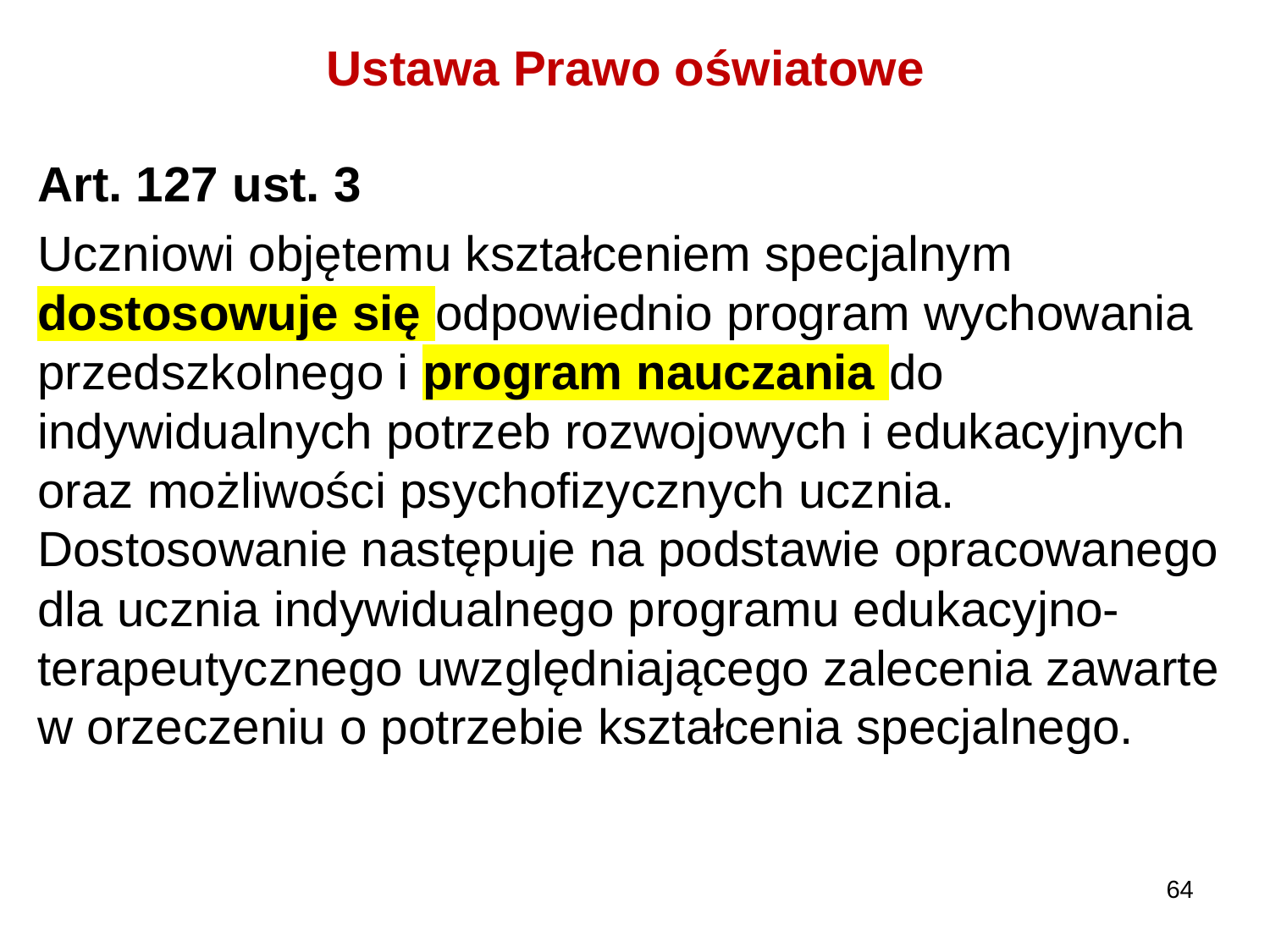

# Ustawa Prawo oświatowe
Art. 127 ust. 3
Uczniowi objętemu kształceniem specjalnym dostosowuje się odpowiednio program wychowania przedszkolnego i program nauczania do indywidualnych potrzeb rozwojowych i edukacyjnych oraz możliwości psychofizycznych ucznia. Dostosowanie następuje na podstawie opracowanego dla ucznia indywidualnego programu edukacyjno-terapeutycznego uwzględniającego zalecenia zawarte w orzeczeniu o potrzebie kształcenia specjalnego.

64